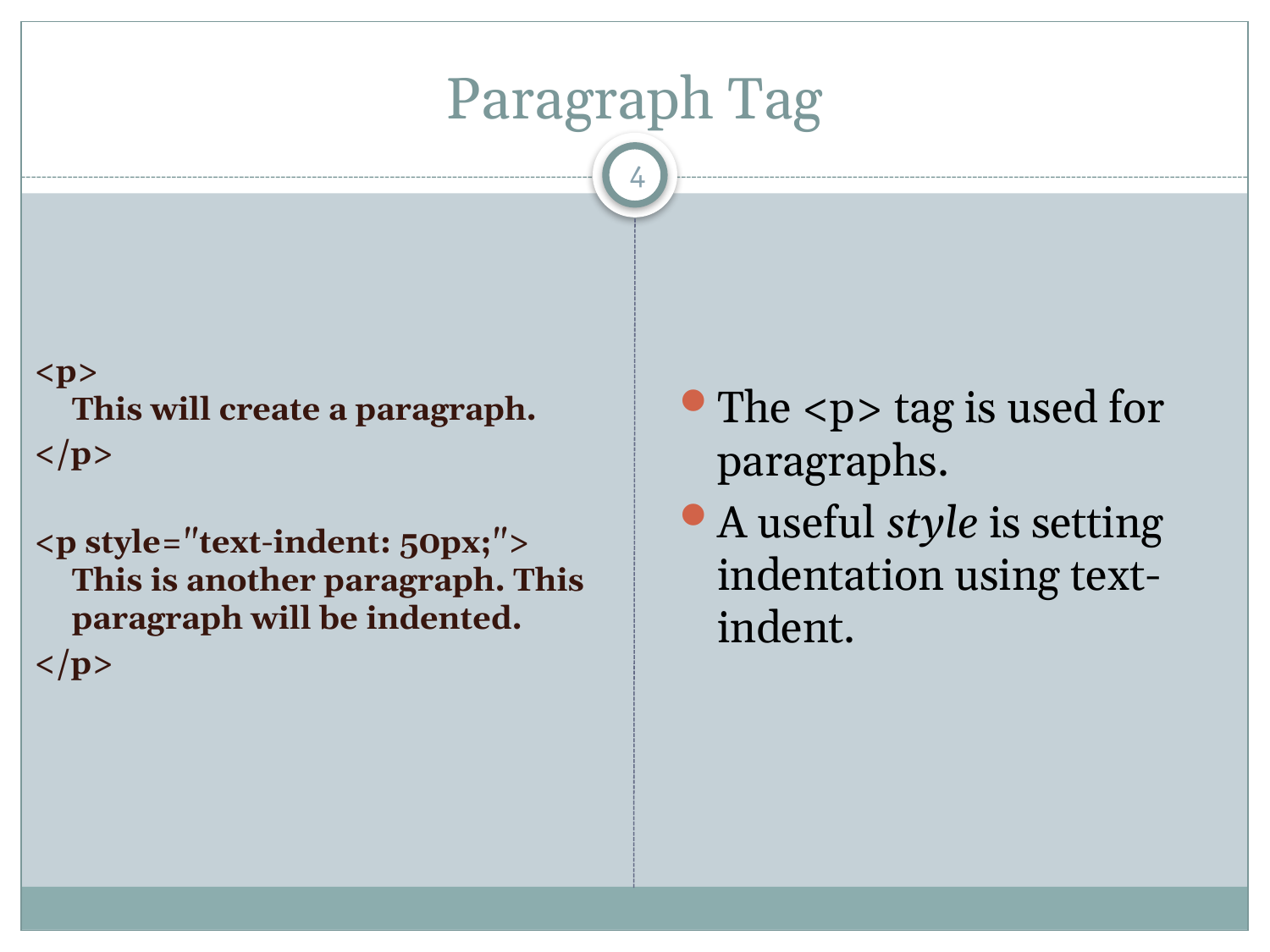

# Paragraph Tag
4
<p>
This will create a paragraph.
</p>

<p style="text-indent: 50px;">
This is another paragraph. This paragraph will be indented.
</p>
The <p> tag is used for paragraphs.
A useful style is setting indentation using text-indent.